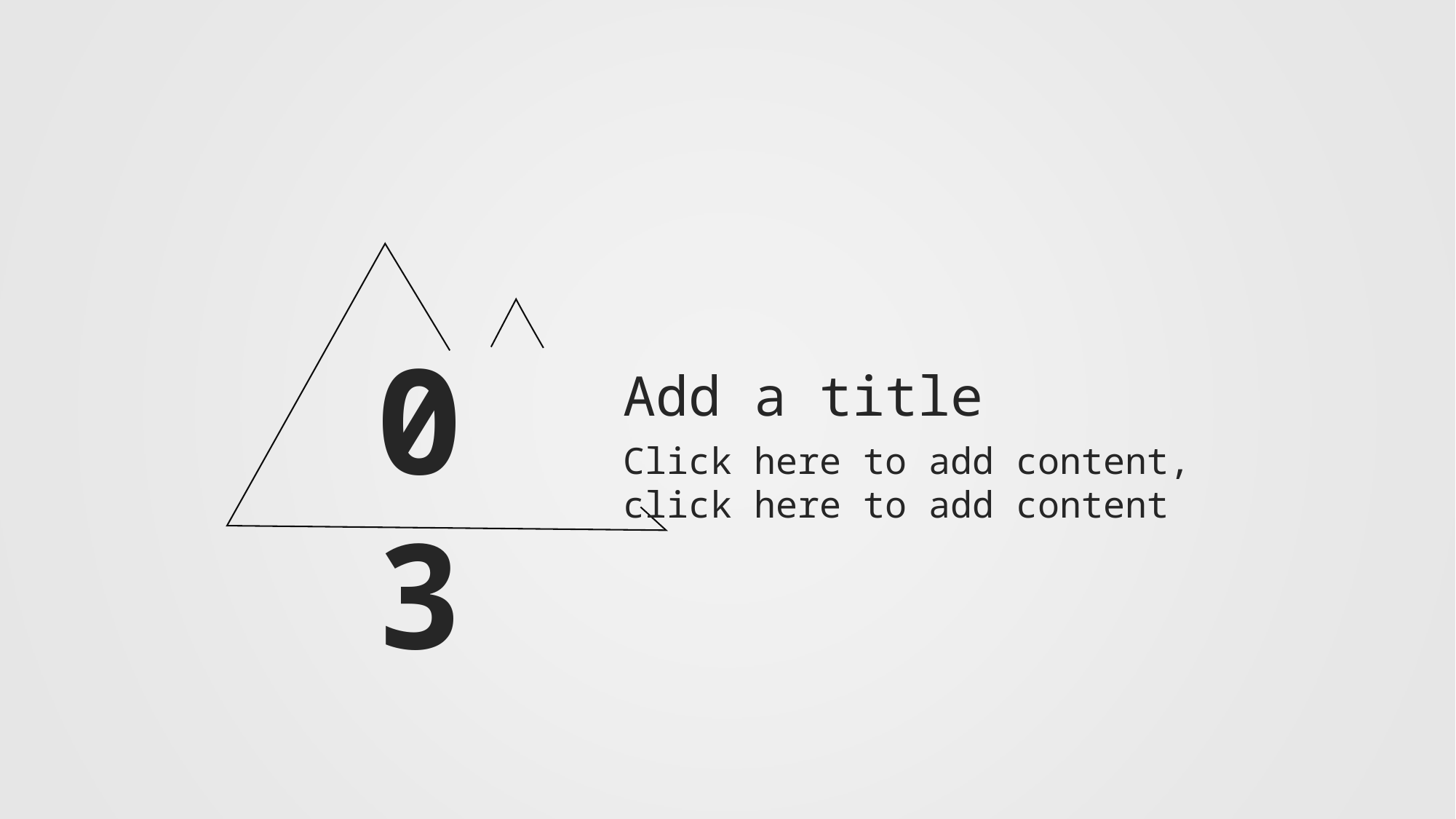

03
Add a title
Click here to add content, click here to add content